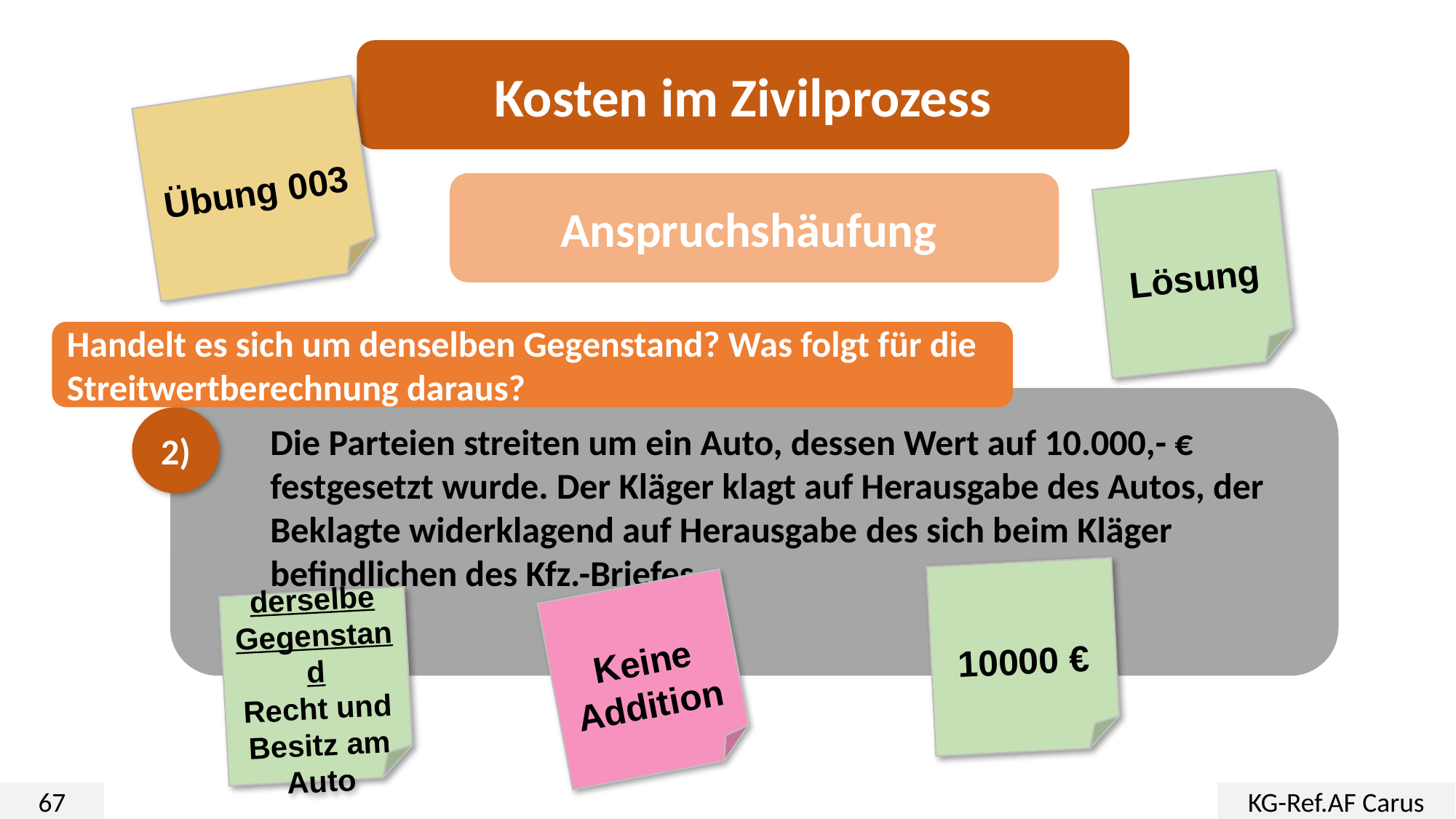

Kosten im Zivilprozess

Übung 003
Anspruchshäufung

Lösung
Handelt es sich um denselben Gegenstand? Was folgt für die Streitwertberechnung daraus?
Die Parteien streiten um ein Auto, dessen Wert auf 10.000,- € festgesetzt wurde. Der Kläger klagt auf Herausgabe des Autos, der Beklagte widerklagend auf Herausgabe des sich beim Kläger befindlichen des Kfz.-Briefes.

2)

10000 €

Keine Addition

derselbe Gegenstand
Recht und Besitz am Auto
67
KG-Ref.AF Carus